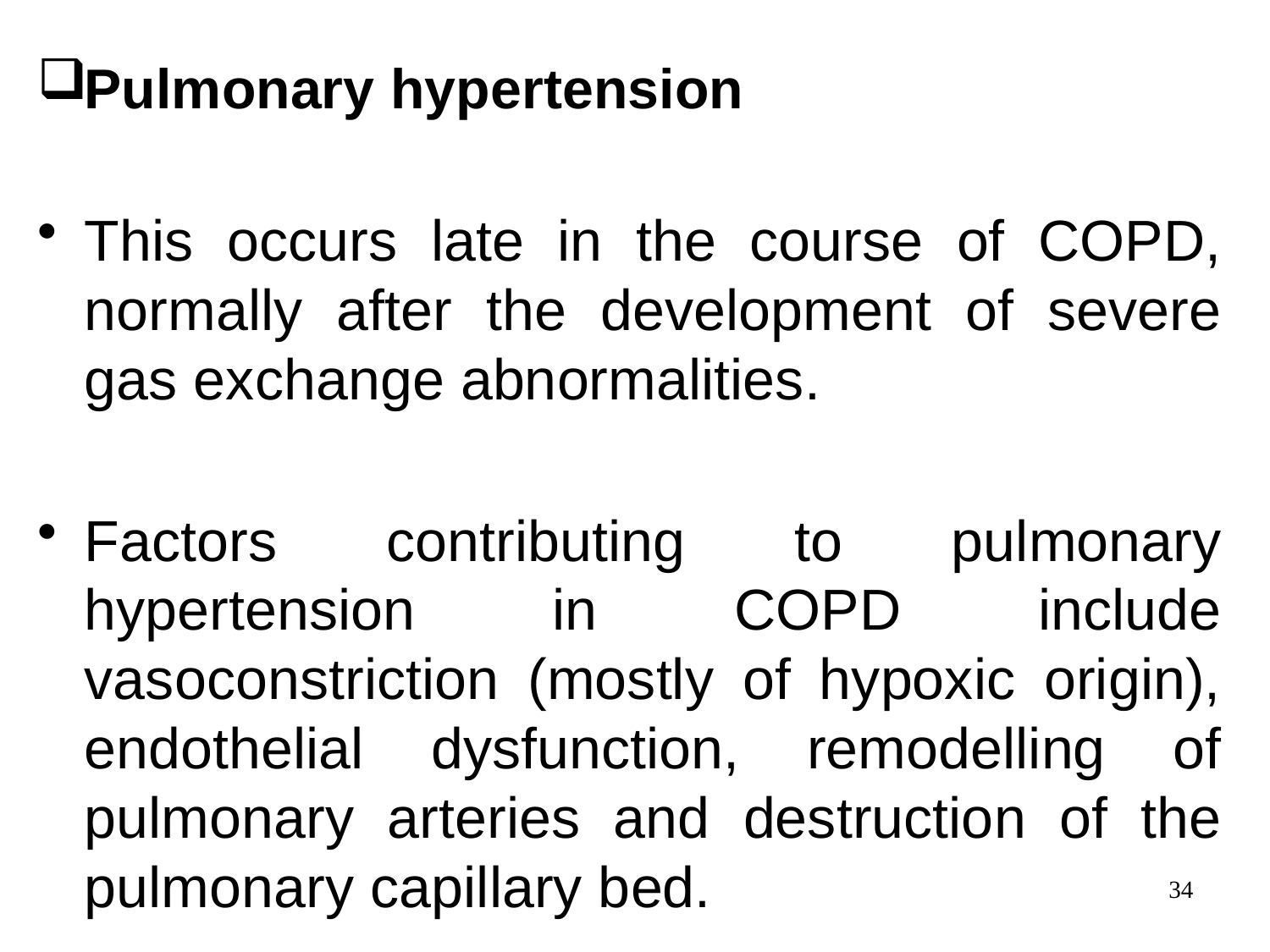

Pulmonary hypertension

This occurs late in the course of COPD, normally after the development of severe gas exchange abnormalities.

Factors contributing to pulmonary hypertension in COPD include vasoconstriction (mostly of hypoxic origin), endothelial dysfunction, remodelling of pulmonary arteries and destruction of the pulmonary capillary bed.
34